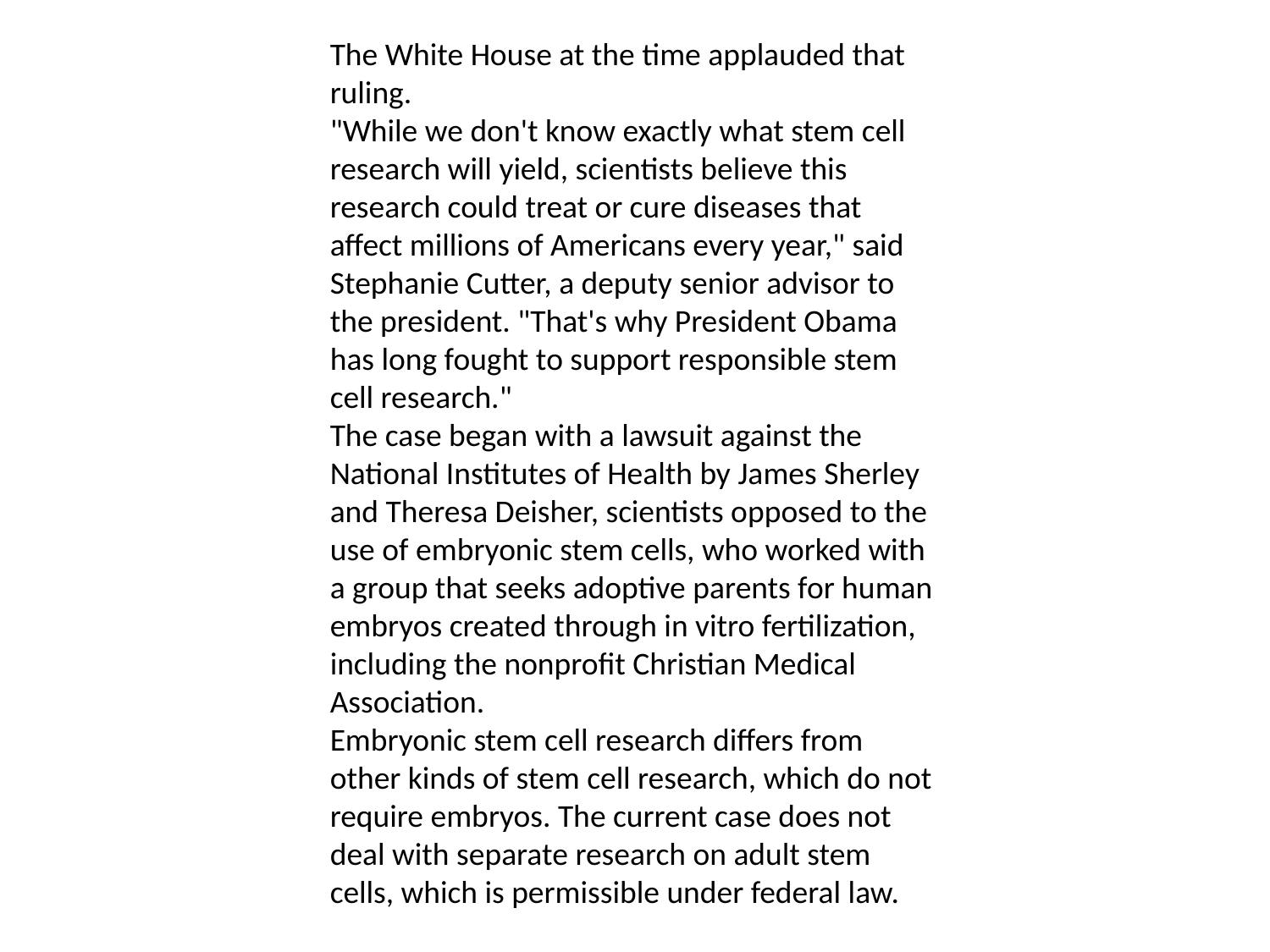

The White House at the time applauded that ruling.
"While we don't know exactly what stem cell research will yield, scientists believe this research could treat or cure diseases that affect millions of Americans every year," said Stephanie Cutter, a deputy senior advisor to the president. "That's why President Obama has long fought to support responsible stem cell research."
The case began with a lawsuit against the National Institutes of Health by James Sherley and Theresa Deisher, scientists opposed to the use of embryonic stem cells, who worked with a group that seeks adoptive parents for human embryos created through in vitro fertilization, including the nonprofit Christian Medical Association.
Embryonic stem cell research differs from other kinds of stem cell research, which do not require embryos. The current case does not deal with separate research on adult stem cells, which is permissible under federal law.